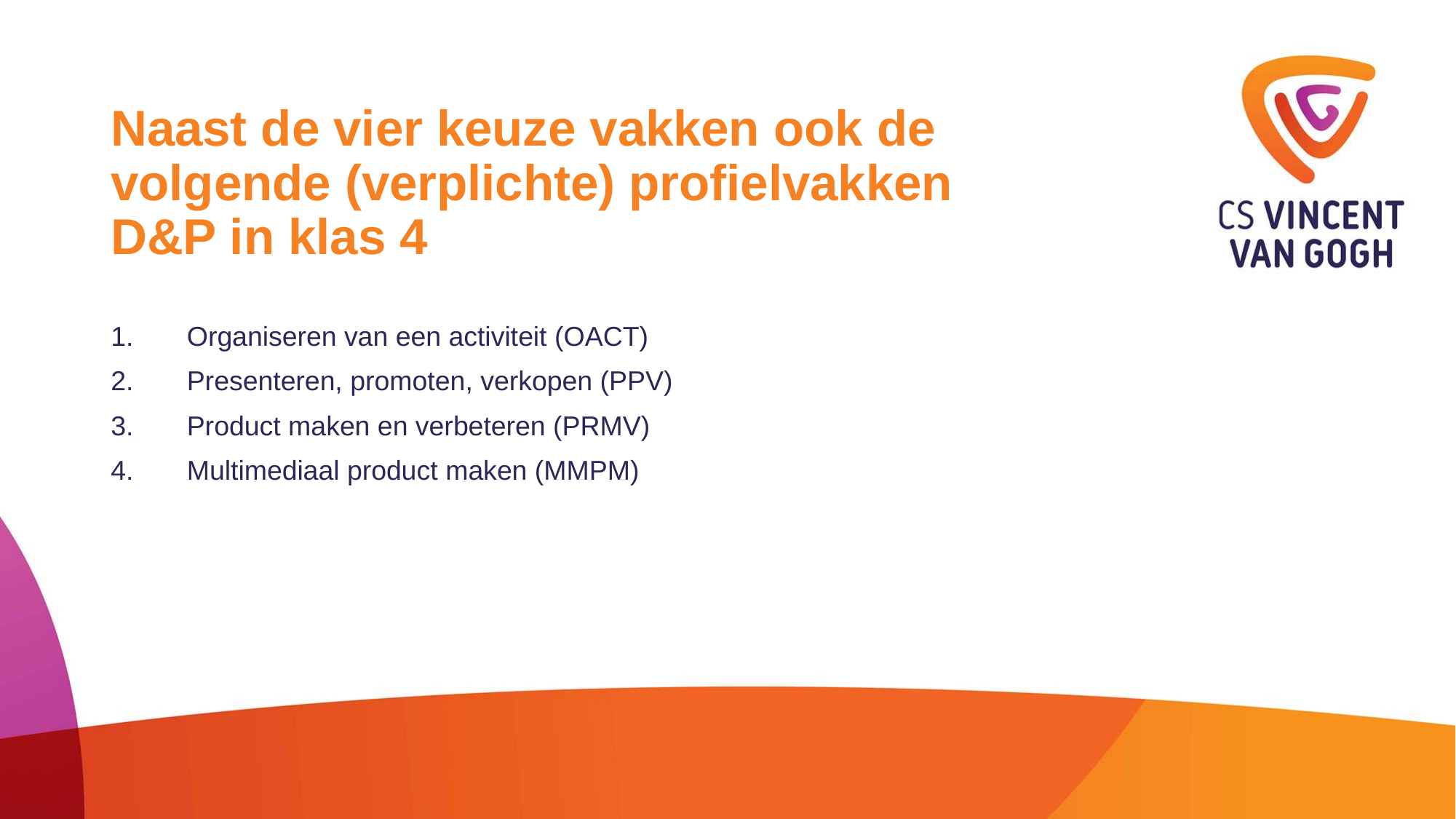

# Naast de vier keuze vakken ook de volgende (verplichte) profielvakken D&P in klas 4
1.       Organiseren van een activiteit (OACT)
2.       Presenteren, promoten, verkopen (PPV)
3.       Product maken en verbeteren (PRMV)
4.       Multimediaal product maken (MMPM)